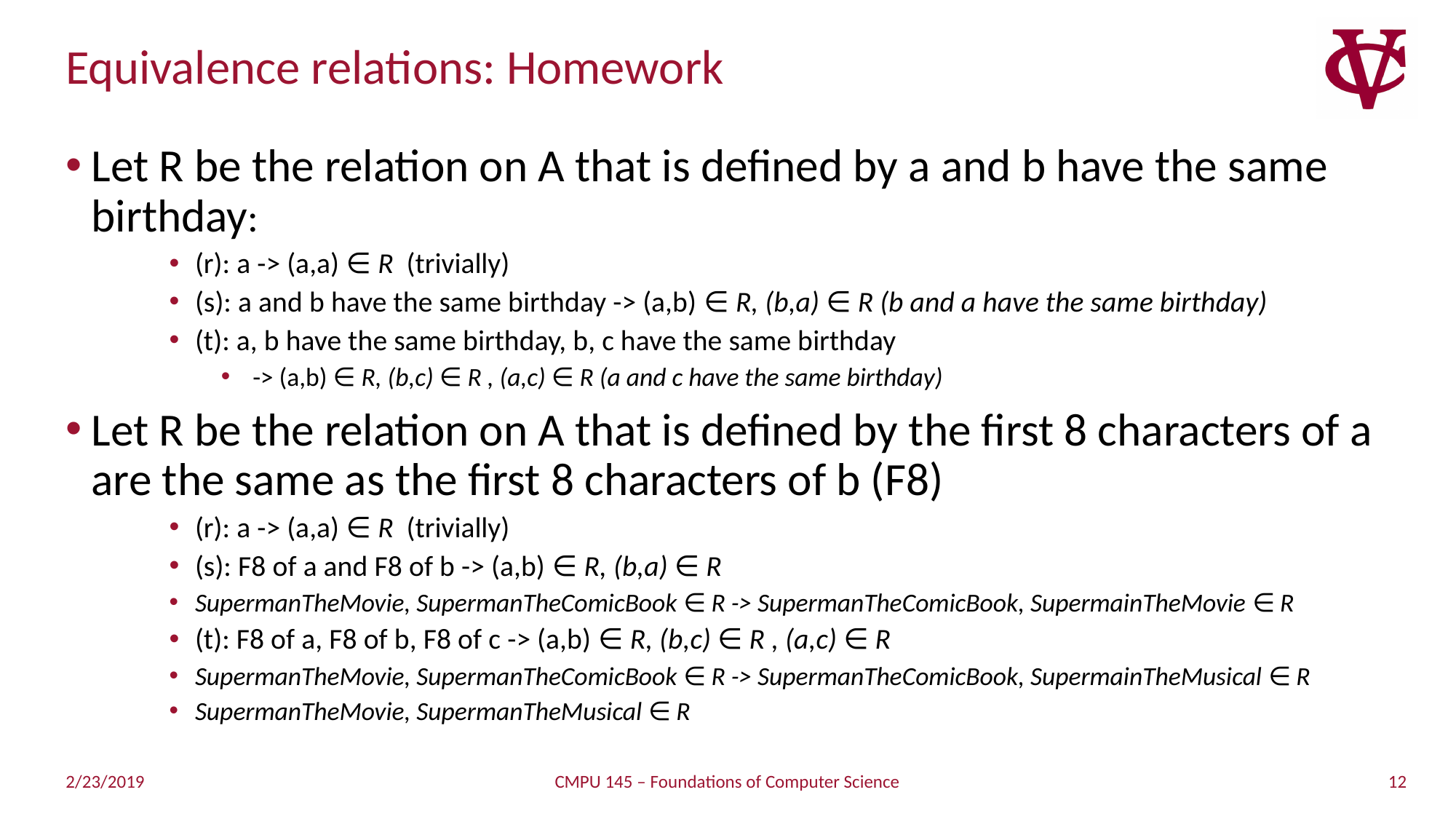

# Equivalence relations: Homework
Let R be the relation on A that is defined by a and b have the same birthday:
(r): a -> (a,a) ∈ R  (trivially)
(s): a and b have the same birthday -> (a,b) ∈ R, (b,a) ∈ R (b and a have the same birthday)
(t): a, b have the same birthday, b, c have the same birthday
 -> (a,b) ∈ R, (b,c) ∈ R , (a,c) ∈ R (a and c have the same birthday)
Let R be the relation on A that is defined by the first 8 characters of a are the same as the first 8 characters of b (F8)
(r): a -> (a,a) ∈ R  (trivially)
(s): F8 of a and F8 of b -> (a,b) ∈ R, (b,a) ∈ R
SupermanTheMovie, SupermanTheComicBook ∈ R -> SupermanTheComicBook, SupermainTheMovie ∈ R
(t): F8 of a, F8 of b, F8 of c -> (a,b) ∈ R, (b,c) ∈ R , (a,c) ∈ R
SupermanTheMovie, SupermanTheComicBook ∈ R -> SupermanTheComicBook, SupermainTheMusical ∈ R
SupermanTheMovie, SupermanTheMusical ∈ R

12
2/23/2019
CMPU 145 – Foundations of Computer Science